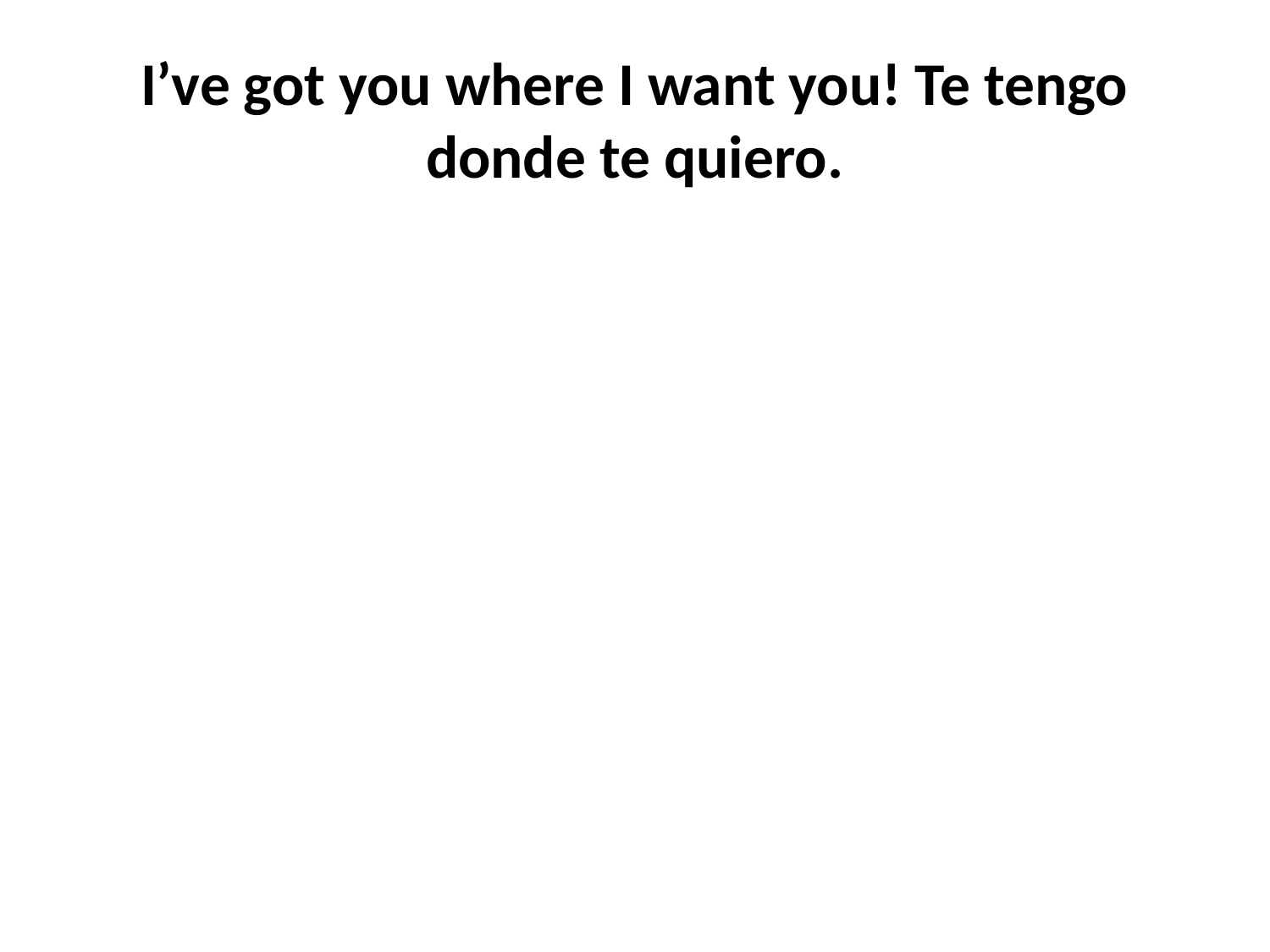

# I’ve got you where I want you! Te tengo donde te quiero.